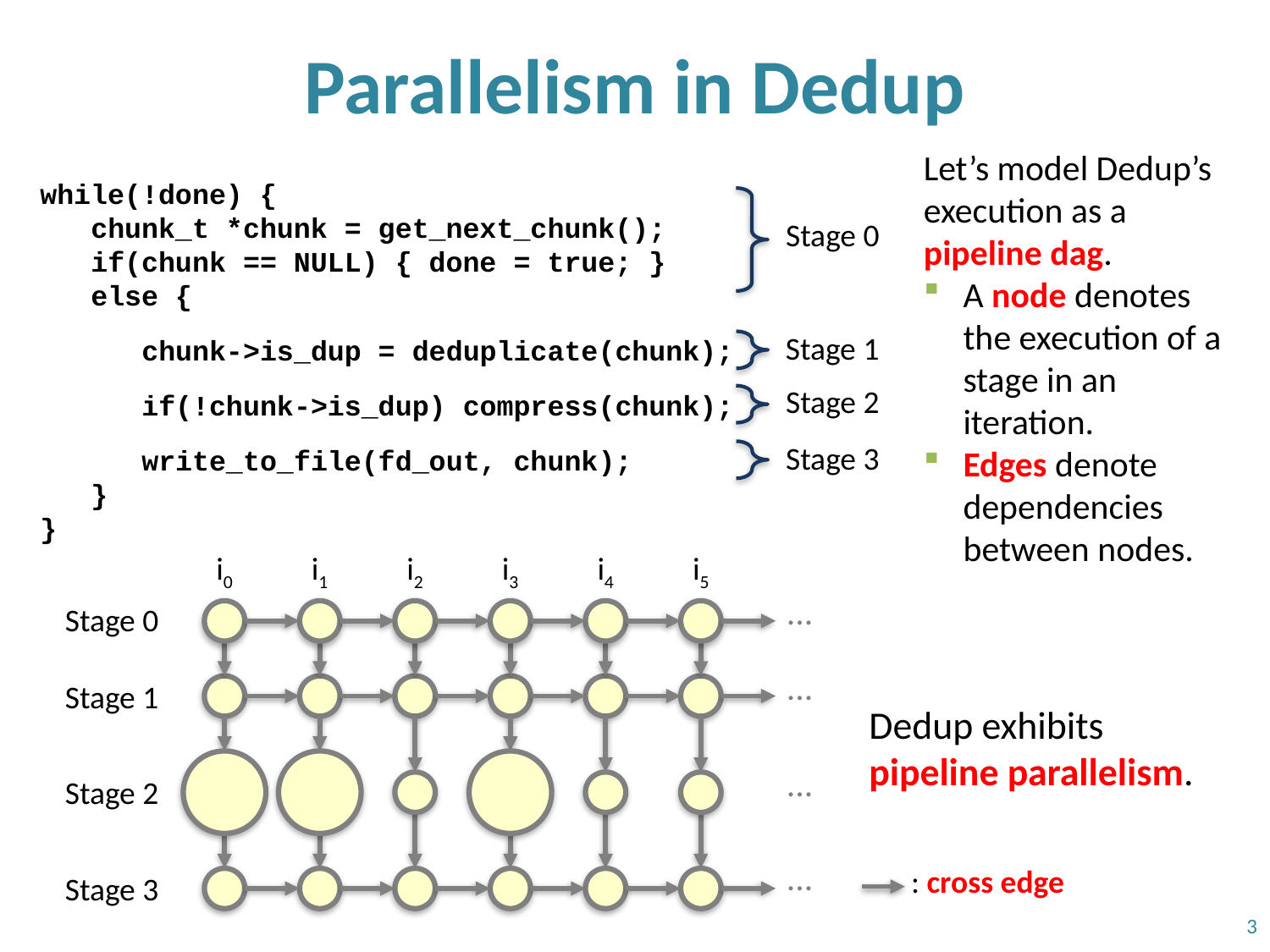

# Parallelism in Dedup
Let’s model Dedup’s execution as a
pipeline dag.
A node denotes the execution of a stage in an iteration.
Edges denote dependencies between nodes.
while(!done) {
   chunk_t *chunk = get_next_chunk();
   if(chunk == NULL) { done = true; }
   else {

      chunk->is_dup = deduplicate(chunk);

      if(!chunk->is_dup) compress(chunk);

      write_to_file(fd_out, chunk);
   }
}

Stage 0
Stage 1

Stage 2

Stage 3

i0
i1
i2
i3
i4
i5
...
Stage 0

...
Stage 1

Dedup exhibits pipeline parallelism.

...
Stage 2

...
: cross edge
Stage 3

3